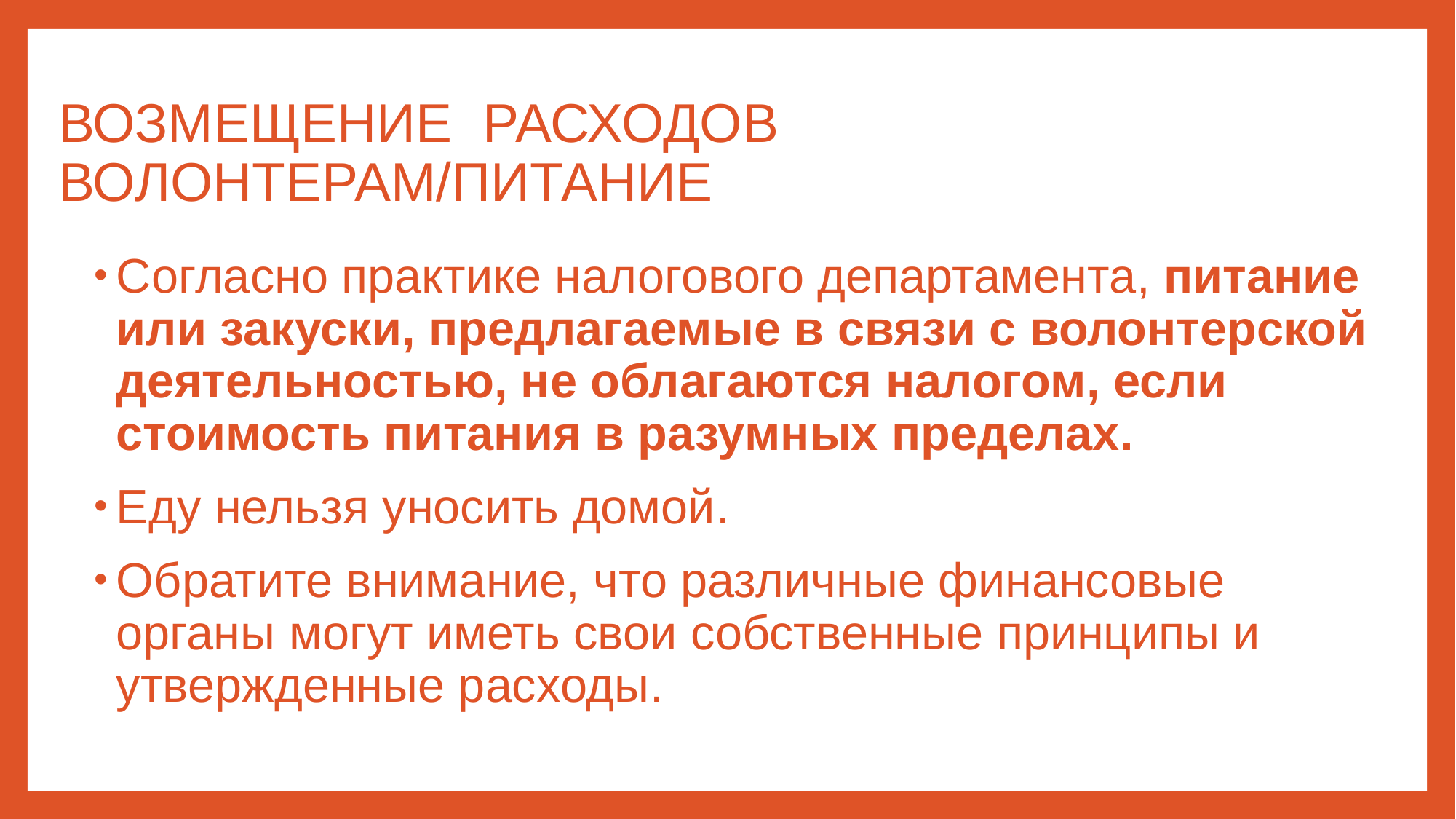

# ВОЗМЕЩЕНИЕ  РАСХОДОВ  ВОЛОНТЕРАМ/ПИТАНИЕ
Согласно практике налогового департамента, питание или закуски, предлагаемые в связи с волонтерской деятельностью, не облагаются налогом, если стоимость питания в разумных пределах.
Еду нельзя уносить домой.
Обратите внимание, что различные финансовые органы могут иметь свои собственные принципы и утвержденные расходы.